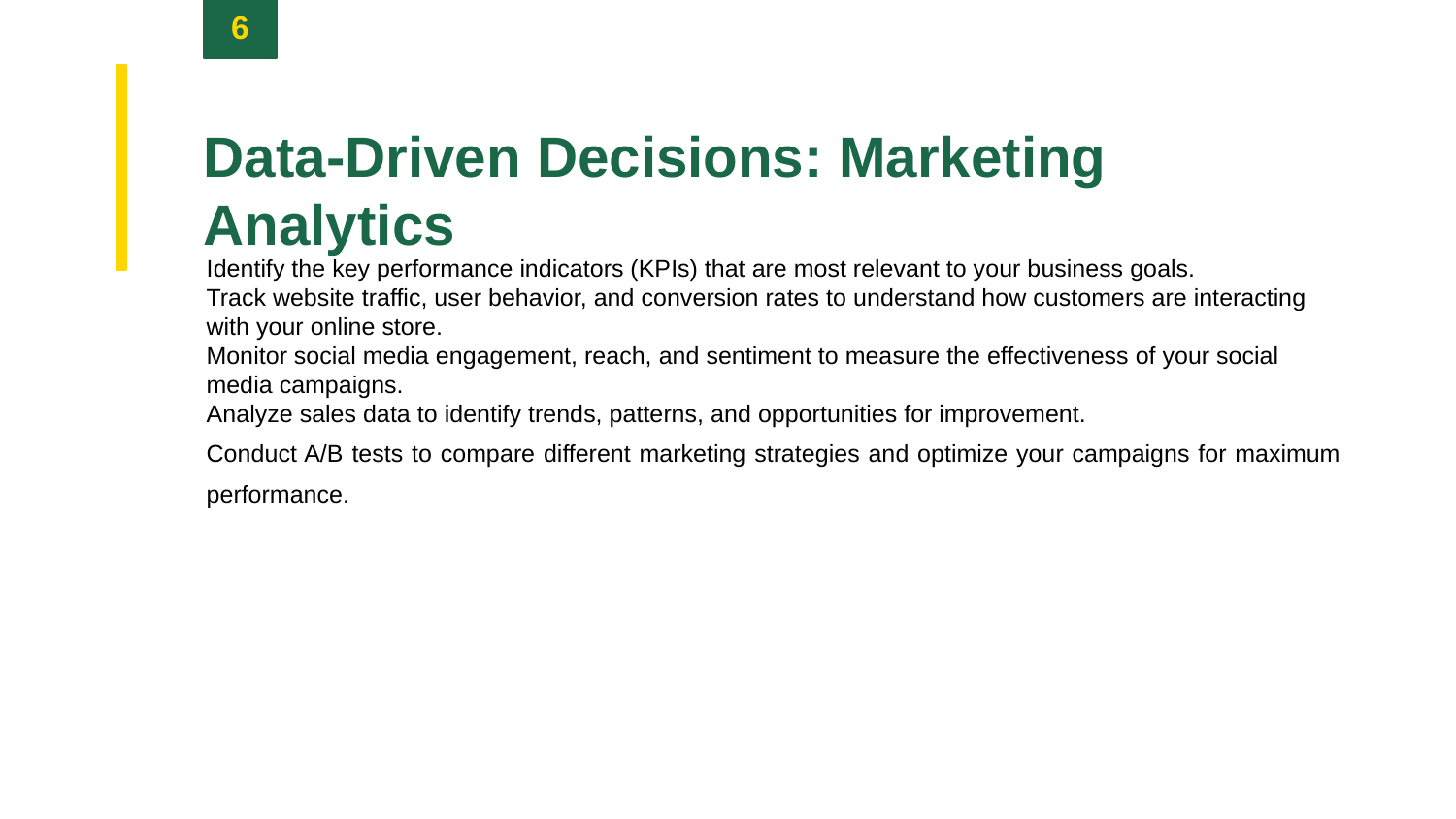

6

Data-Driven Decisions: Marketing Analytics
Identify the key performance indicators (KPIs) that are most relevant to your business goals.
Track website traffic, user behavior, and conversion rates to understand how customers are interacting with your online store.
Monitor social media engagement, reach, and sentiment to measure the effectiveness of your social media campaigns.
Analyze sales data to identify trends, patterns, and opportunities for improvement.
Conduct A/B tests to compare different marketing strategies and optimize your campaigns for maximum performance.